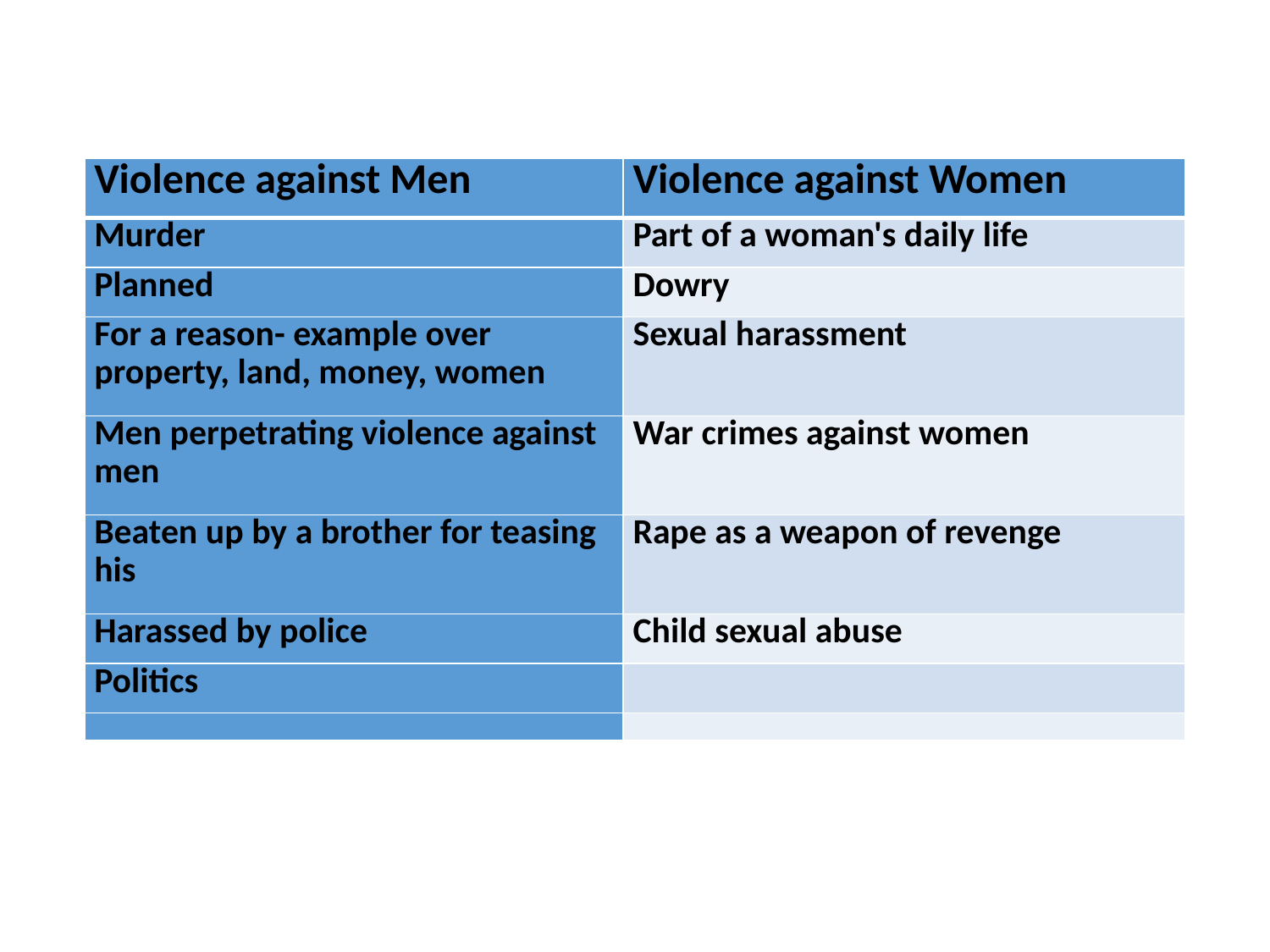

| Violence against Men | Violence against Women |
| --- | --- |
| Murder | Part of a woman's daily life |
| Planned | Dowry |
| For a reason- example over property, land, money, women | Sexual harassment |
| Men perpetrating violence against men | War crimes against women |
| Beaten up by a brother for teasing his | Rape as a weapon of revenge |
| Harassed by police | Child sexual abuse |
| Politics |  |
|  |  |